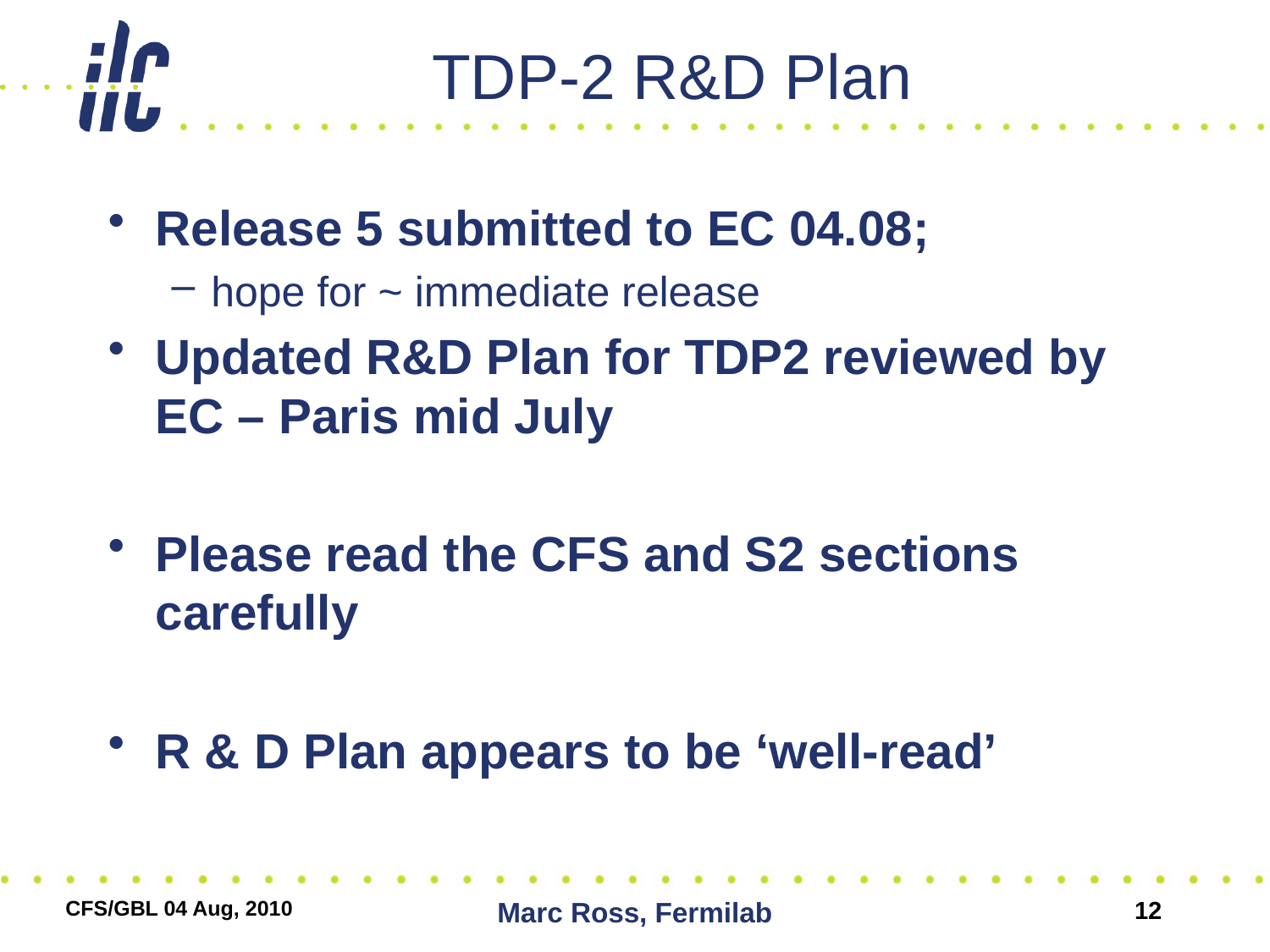

# TDP-2 R&D Plan
Release 5 submitted to EC 04.08;
hope for ~ immediate release
Updated R&D Plan for TDP2 reviewed by EC – Paris mid July

Please read the CFS and S2 sections carefully

R & D Plan appears to be ‘well-read’
CFS/GBL 04 Aug, 2010
Marc Ross, Fermilab
12